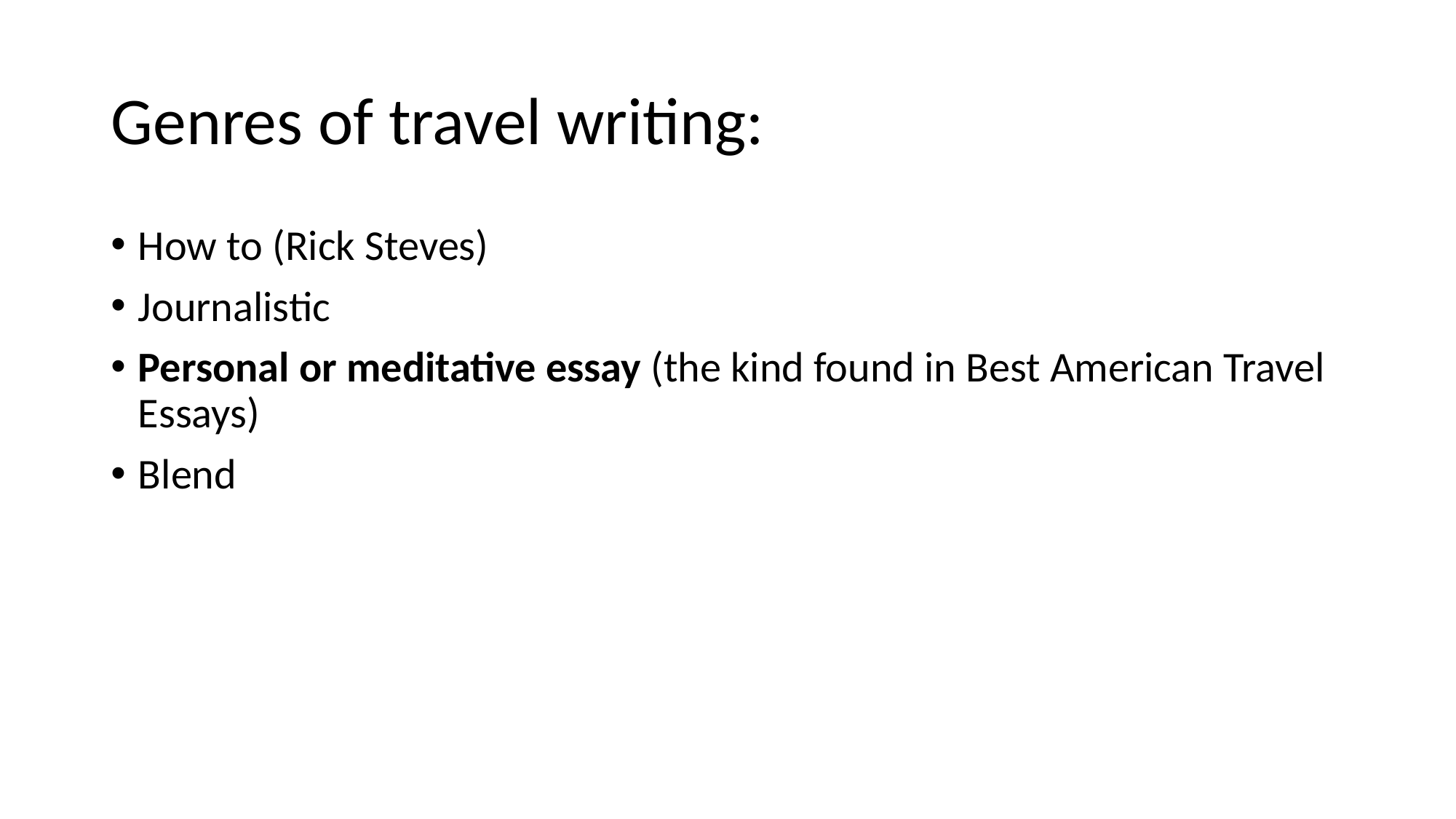

# Genres of travel writing:
How to (Rick Steves)
Journalistic
Personal or meditative essay (the kind found in Best American Travel Essays)
Blend